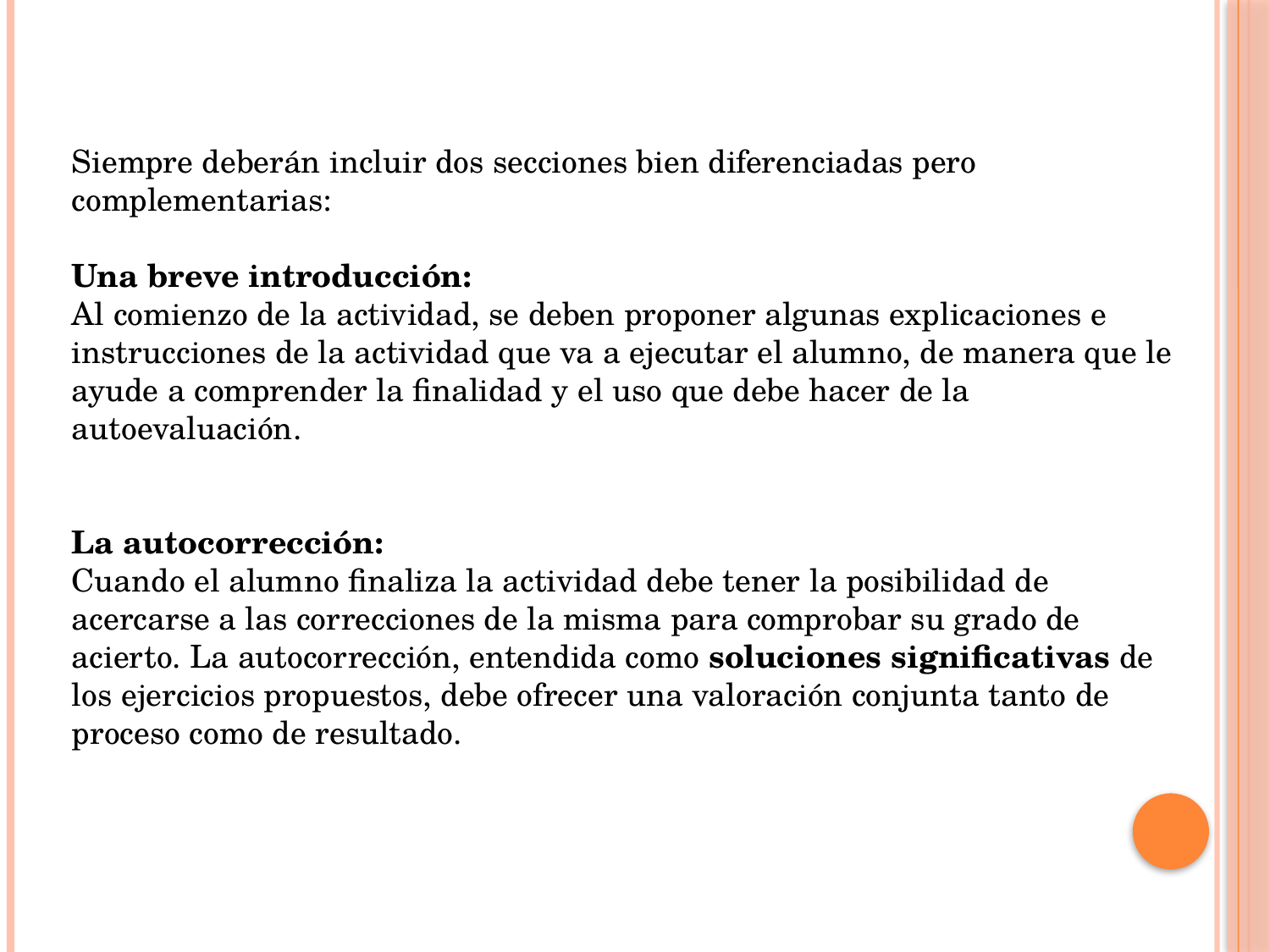

Siempre deberán incluir dos secciones bien diferenciadas pero complementarias:

Una breve introducción:
Al comienzo de la actividad, se deben proponer algunas explicaciones e instrucciones de la actividad que va a ejecutar el alumno, de manera que le ayude a comprender la finalidad y el uso que debe hacer de la autoevaluación.

La autocorrección:
Cuando el alumno finaliza la actividad debe tener la posibilidad de acercarse a las correcciones de la misma para comprobar su grado de acierto. La autocorrección, entendida como soluciones significativas de los ejercicios propuestos, debe ofrecer una valoración conjunta tanto de proceso como de resultado.